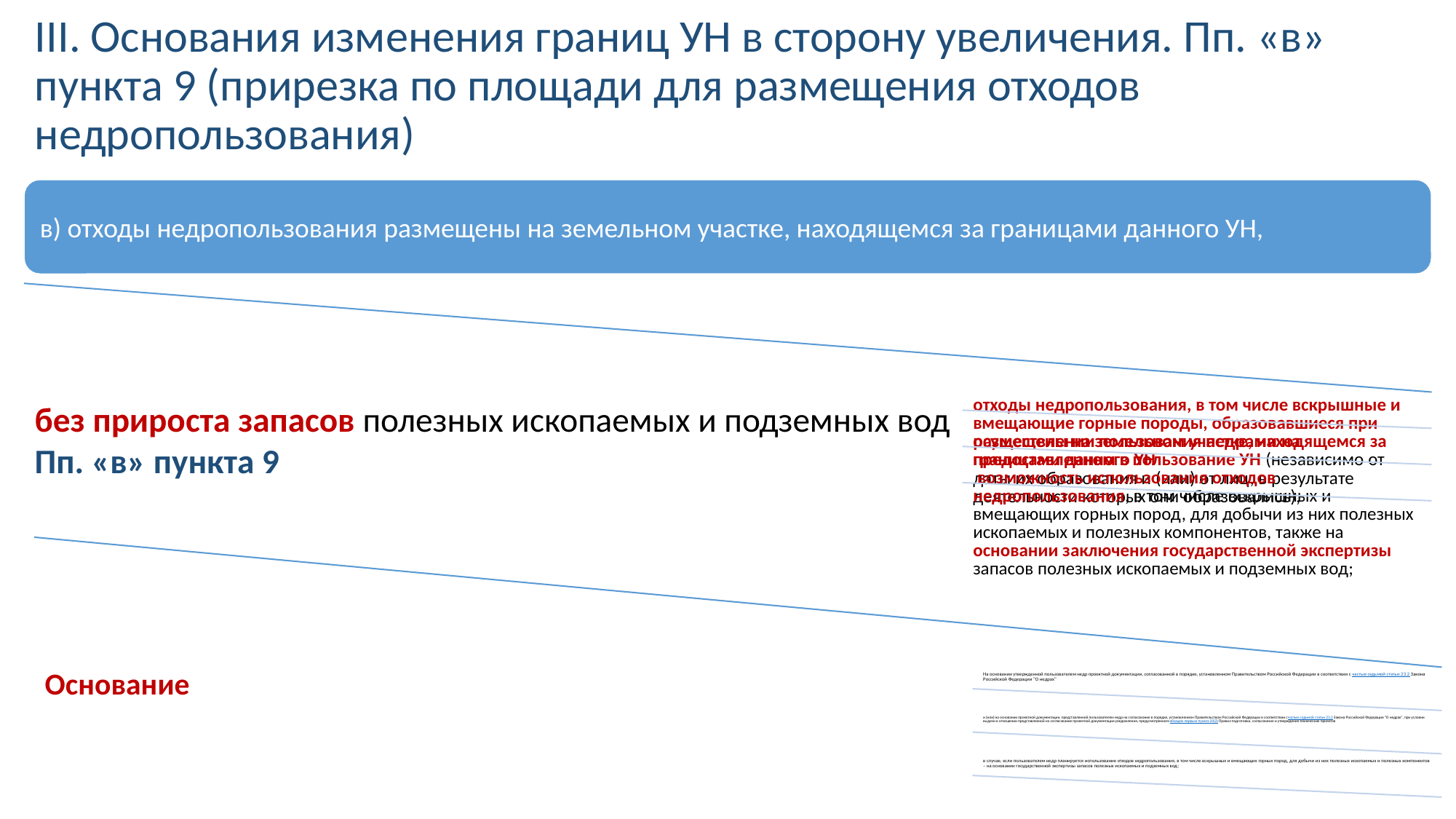

# III. Основания изменения границ УН в сторону увеличения. Пп. «в» пункта 9 (прирезка по площади для размещения отходов недропользования)
в) отходы недропользования размещены на земельном участке, находящемся за границами данного УН,
без прироста запасов полезных ископаемых и подземных вод
Пп. «в» пункта 9
размещены на земельном участке, находящемся за границами данного УН
Основание
На основании утвержденной пользователем недр проектной документации, согласованной в порядке, установленном Правительством Российской Федерации в соответствии с частью седьмой статьи 23.2 Закона Российской Федерации "О недрах"
и (или) на основании проектной документации, представленной пользователем недр на согласование в порядке, установленном Правительством Российской Федерации в соответствии с частью седьмой статьи 23.2 Закона Российской Федерации "О недрах", при условии выдачи в отношении представленной на согласование проектной документации уведомления, предусмотренного абзацем первым пункта 20(2) Правил подготовки, согласования и утверждения технических проектов
в случае, если пользователем недр планируется использование отходов недропользования, в том числе вскрышных и вмещающих горных пород, для добычи из них полезных ископаемых и полезных компонентов – на основании государственной экспертизы запасов полезных ископаемых и подземных вод;